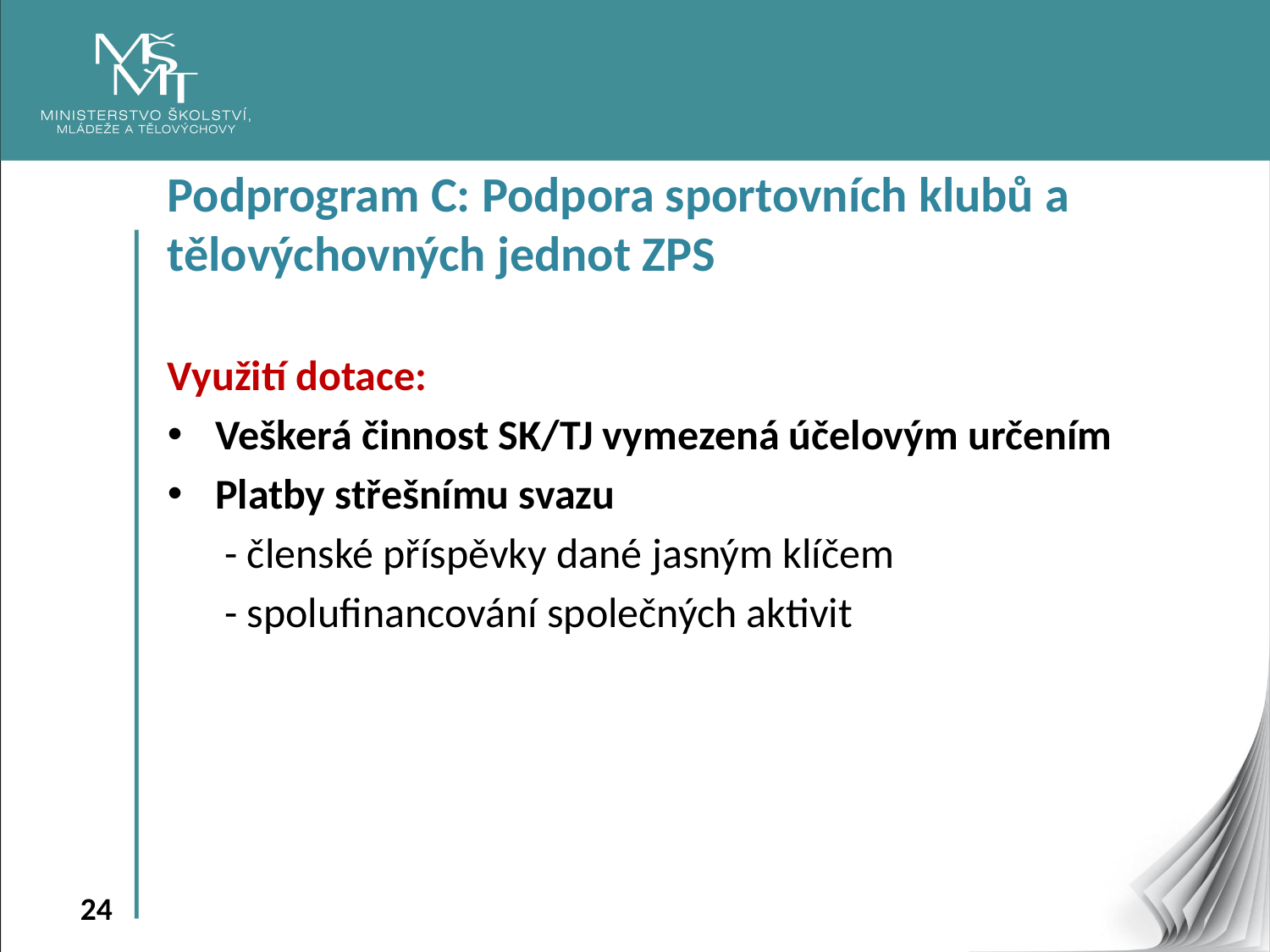

Podprogram C: Podpora sportovních klubů a tělovýchovných jednot ZPS

Využití dotace:
Veškerá činnost SK/TJ vymezená účelovým určením
Platby střešnímu svazu
      - členské příspěvky dané jasným klíčem
      - spolufinancování společných aktivit